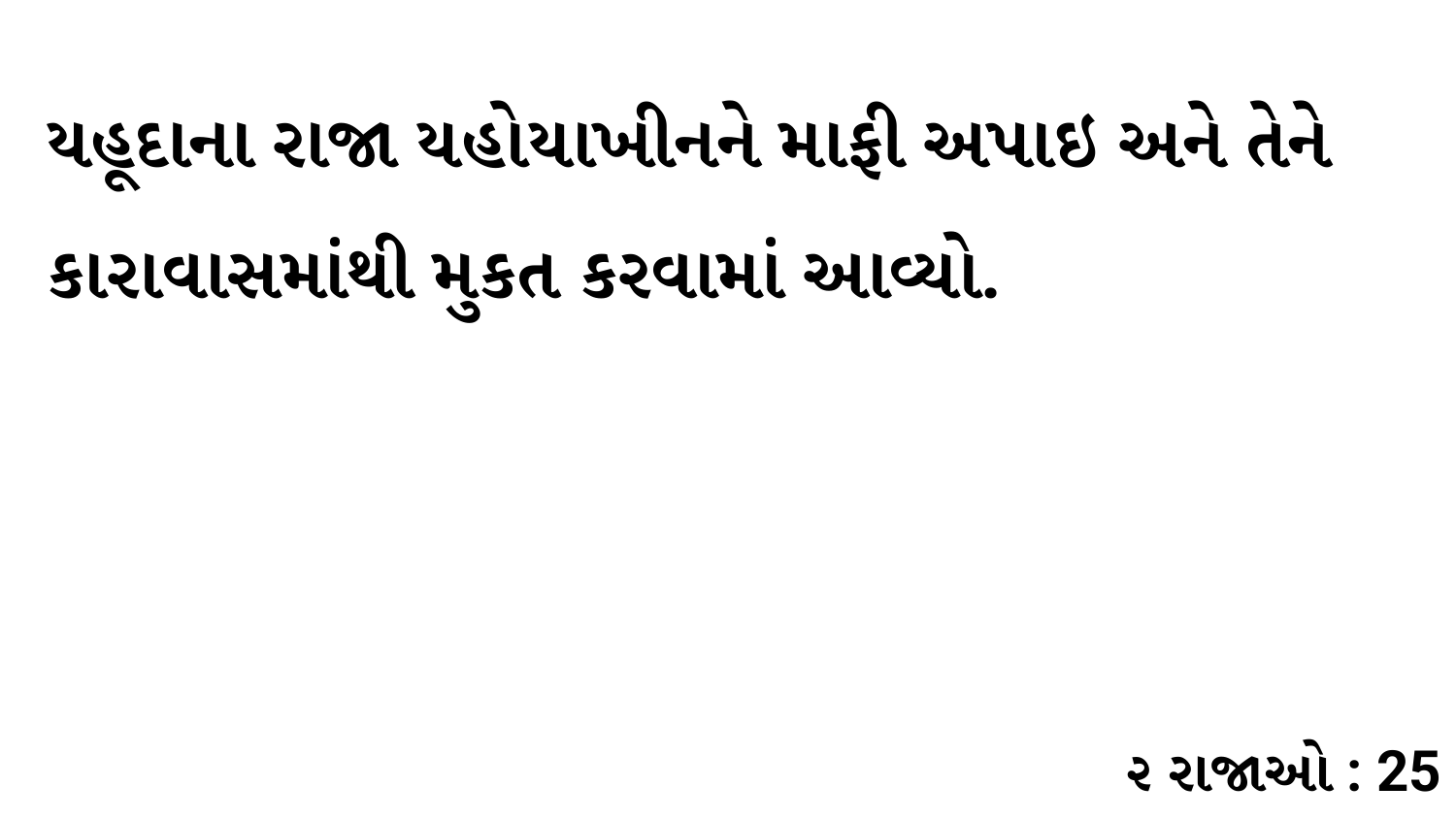

યહૂદાના રાજા યહોયાખીનને માફી અપાઇ અને તેને કારાવાસમાંથી મુકત કરવામાં આવ્યો.
૨ રાજાઓ : 25